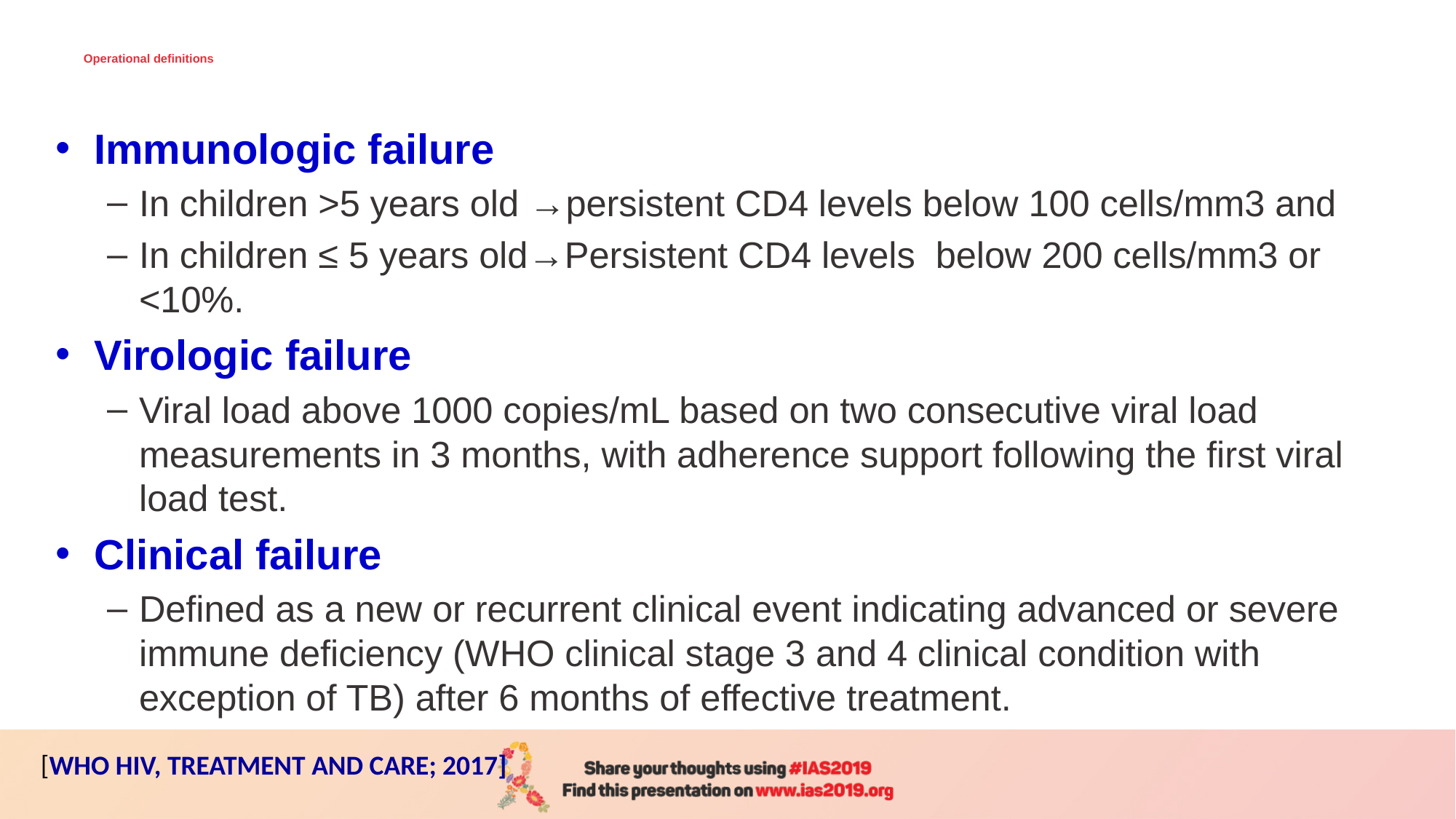

# Operational definitions
Immunologic failure
In children >5 years old →persistent CD4 levels below 100 cells/mm3 and
In children ≤ 5 years old→Persistent CD4 levels  below 200 cells/mm3 or  <10%.
Virologic failure
Viral load above 1000 copies/mL based on two consecutive viral load measurements in 3 months, with adherence support following the first viral load test.
Clinical failure
Defined as a new or recurrent clinical event indicating advanced or severe immune deficiency (WHO clinical stage 3 and 4 clinical condition with exception of TB) after 6 months of effective treatment.

[WHO HIV, TREATMENT AND CARE; 2017]